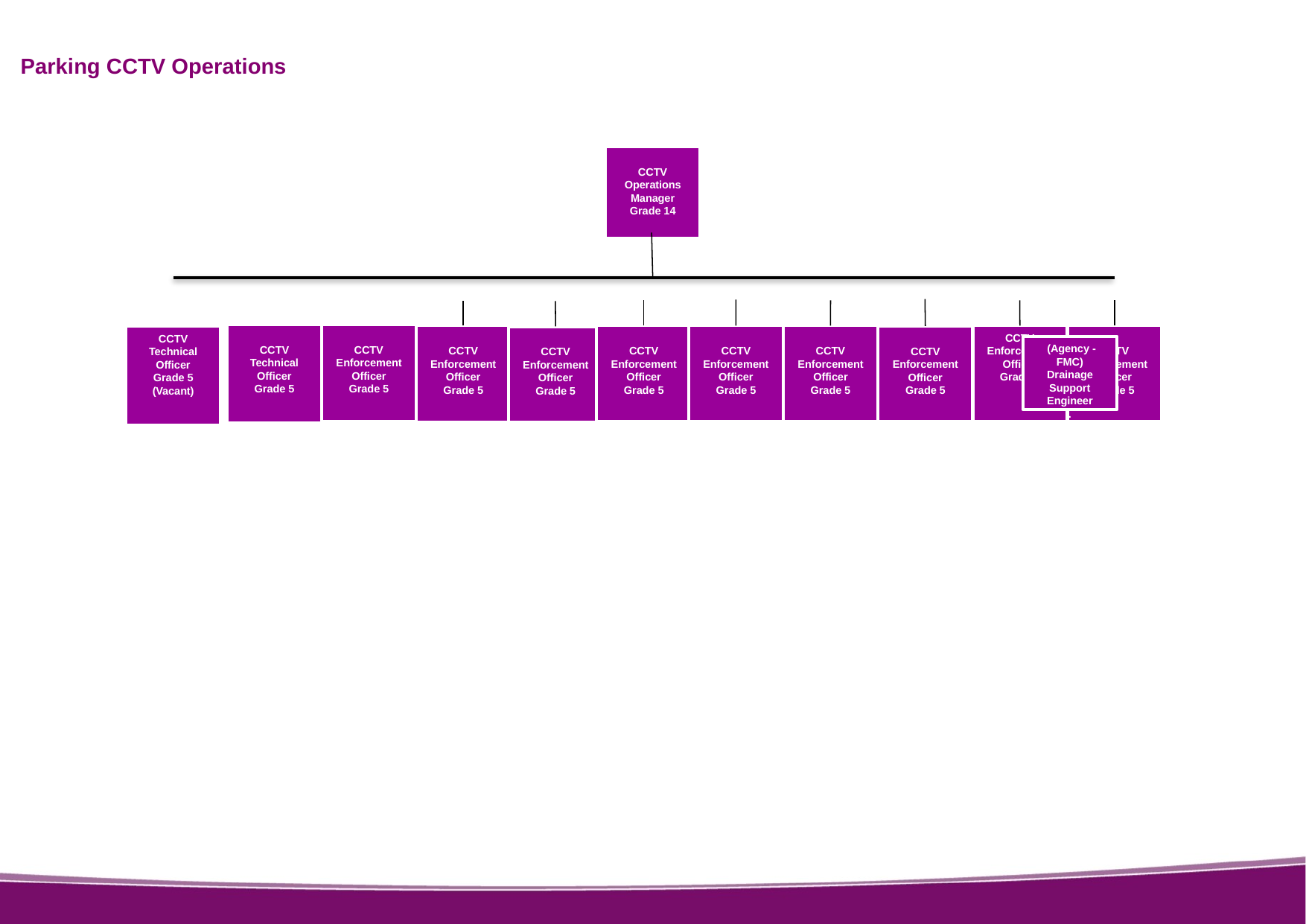

Parking CCTV Operations

CCTV Operations Manager
Grade 14

CCTV Technical Officer
Grade 5

CCTV Enforcement Officer
Grade 5

CCTV Enforcement Officer
Grade 5

CCTV Enforcement Officer
Grade 5

CCTV Enforcement Officer
Grade 5

CCTV Enforcement Officer
Grade 5
CCTV Enforcement Officer
Grade 5

CCTV Enforcement Officer
Grade 5

CCTV Enforcement Officer
Grade 5
CCTV Technical Officer
Grade 5
(Vacant)

CCTV Enforcement Officer
Grade 5
 (Agency - FMC)
Drainage Support Engineer
.